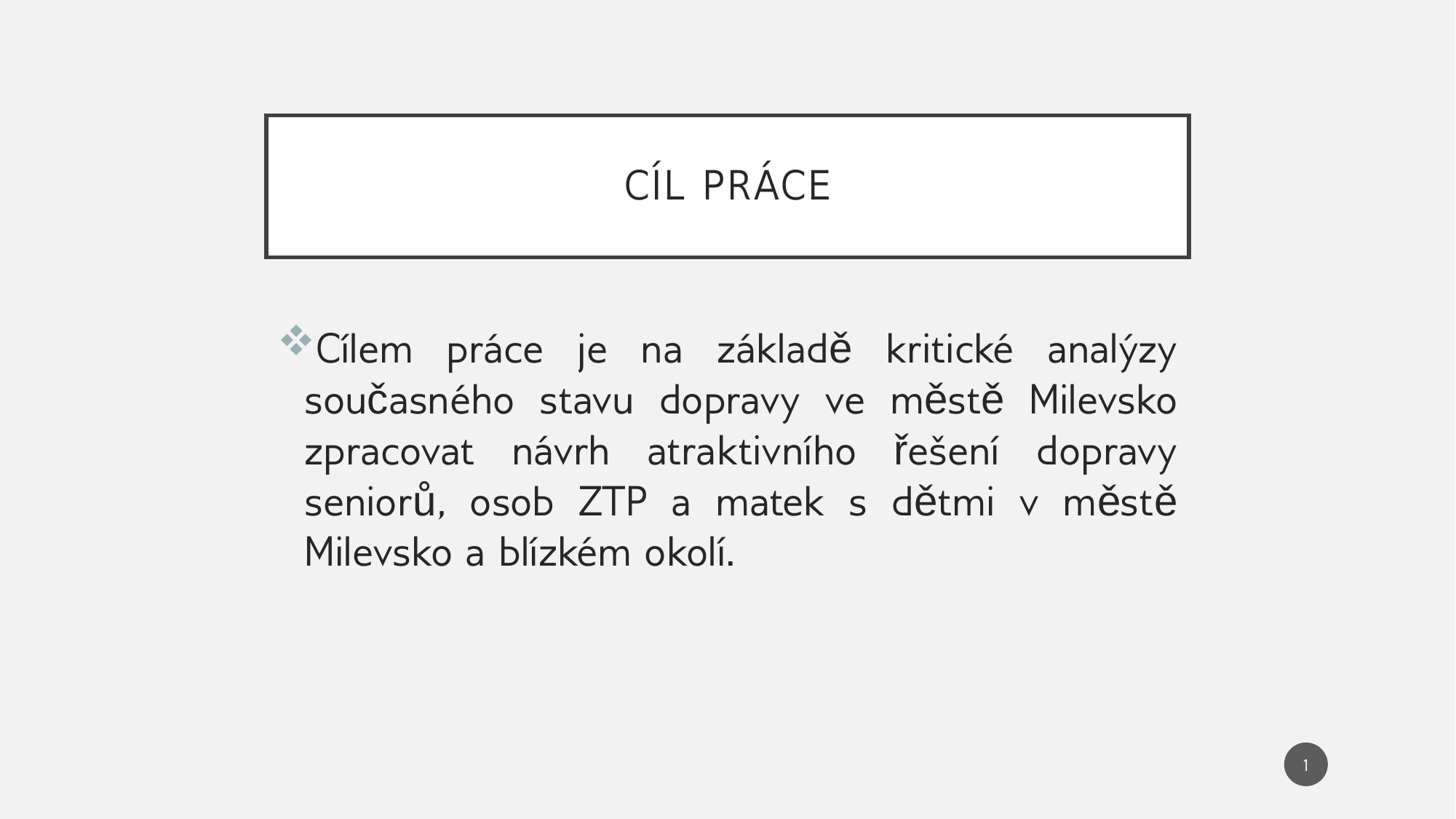

# Cíl práce
Cílem práce je na základě kritické analýzy současného stavu dopravy ve městě Milevsko zpracovat návrh atraktivního řešení dopravy seniorů, osob ZTP a matek s dětmi v městě Milevsko a blízkém okolí.
1